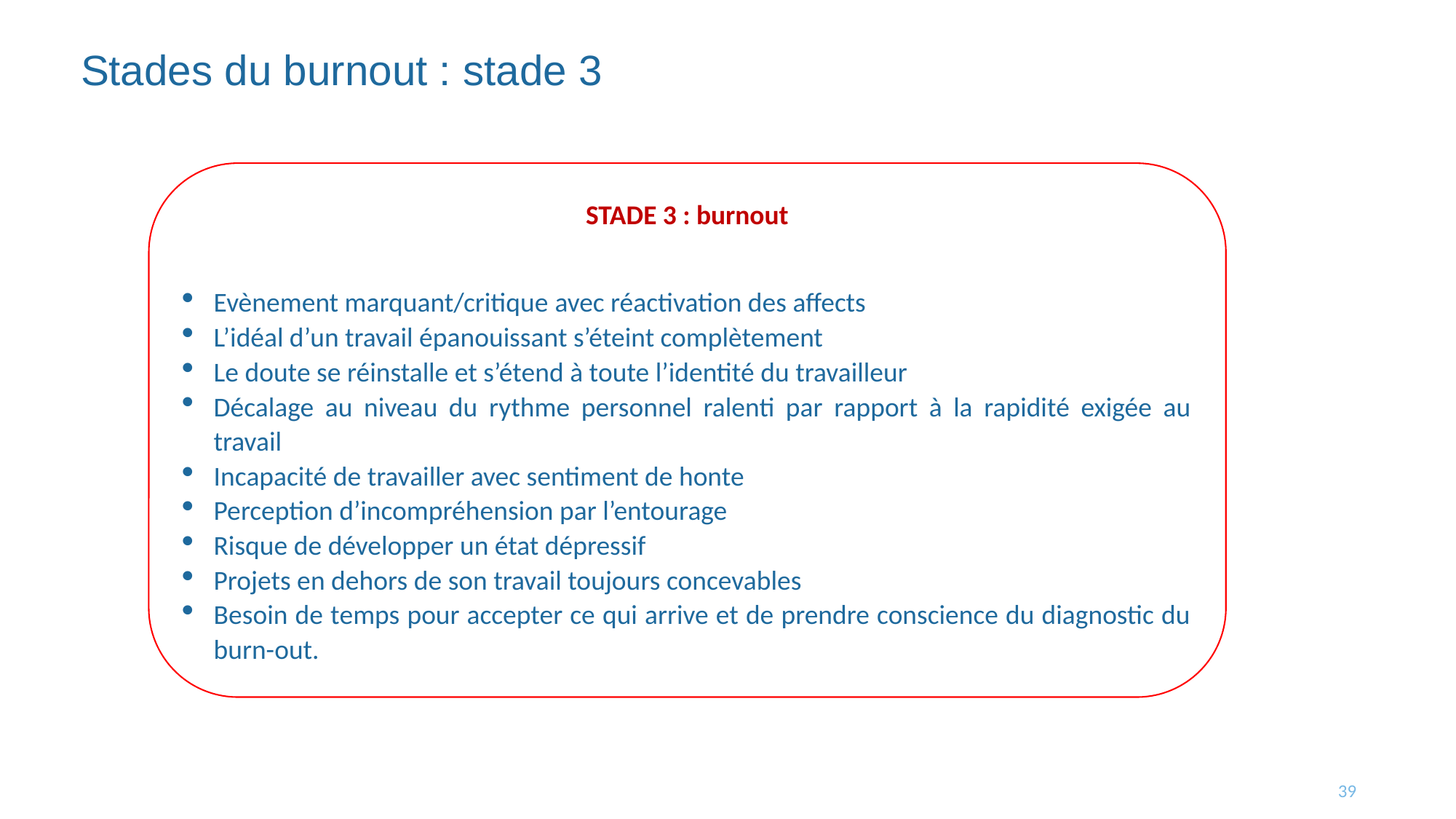

# Stades du burnout : stade 3
STADE 3 : burnout

Evènement marquant/critique avec réactivation des affects
L’idéal d’un travail épanouissant s’éteint complètement
Le doute se réinstalle et s’étend à toute l’identité du travailleur
Décalage au niveau du rythme personnel ralenti par rapport à la rapidité exigée au travail
Incapacité de travailler avec sentiment de honte
Perception d’incompréhension par l’entourage
Risque de développer un état dépressif
Projets en dehors de son travail toujours concevables
Besoin de temps pour accepter ce qui arrive et de prendre conscience du diagnostic du burn-out.
39